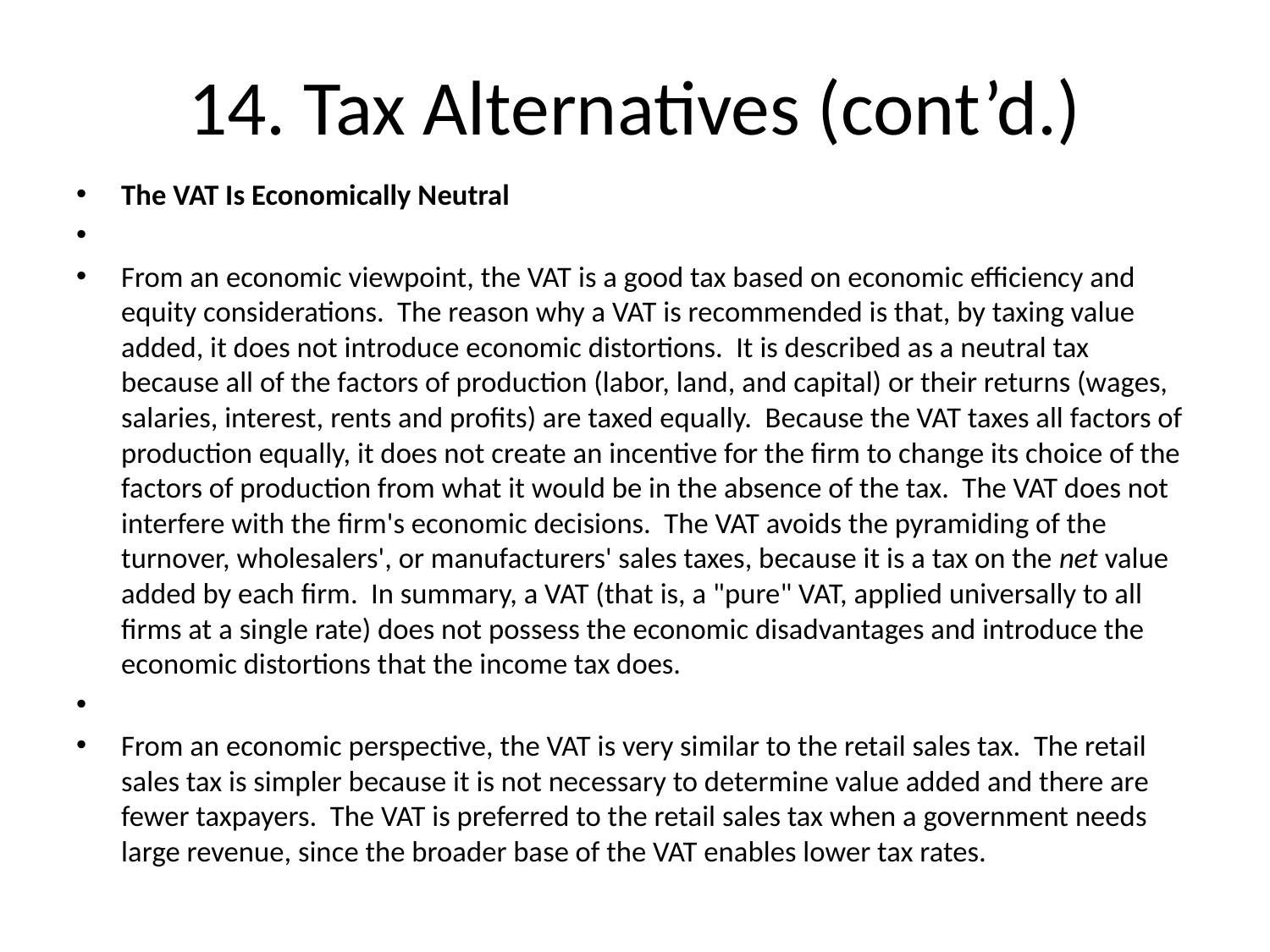

# 14. Tax Alternatives (cont’d.)
The VAT Is Economically Neutral

From an economic viewpoint, the VAT is a good tax based on economic efficiency and equity considerations.  The reason why a VAT is recommended is that, by taxing value added, it does not introduce economic distortions.  It is described as a neutral tax because all of the factors of production (labor, land, and capital) or their returns (wages, salaries, interest, rents and profits) are taxed equally.  Because the VAT taxes all factors of production equally, it does not create an incentive for the firm to change its choice of the factors of production from what it would be in the absence of the tax.  The VAT does not interfere with the firm's economic decisions.  The VAT avoids the pyramiding of the turnover, wholesalers', or manufacturers' sales taxes, because it is a tax on the net value added by each firm.  In summary, a VAT (that is, a "pure" VAT, applied universally to all firms at a single rate) does not possess the economic disadvantages and introduce the economic distortions that the income tax does.

From an economic perspective, the VAT is very similar to the retail sales tax.  The retail sales tax is simpler because it is not necessary to determine value added and there are fewer taxpayers.  The VAT is preferred to the retail sales tax when a government needs large revenue, since the broader base of the VAT enables lower tax rates.